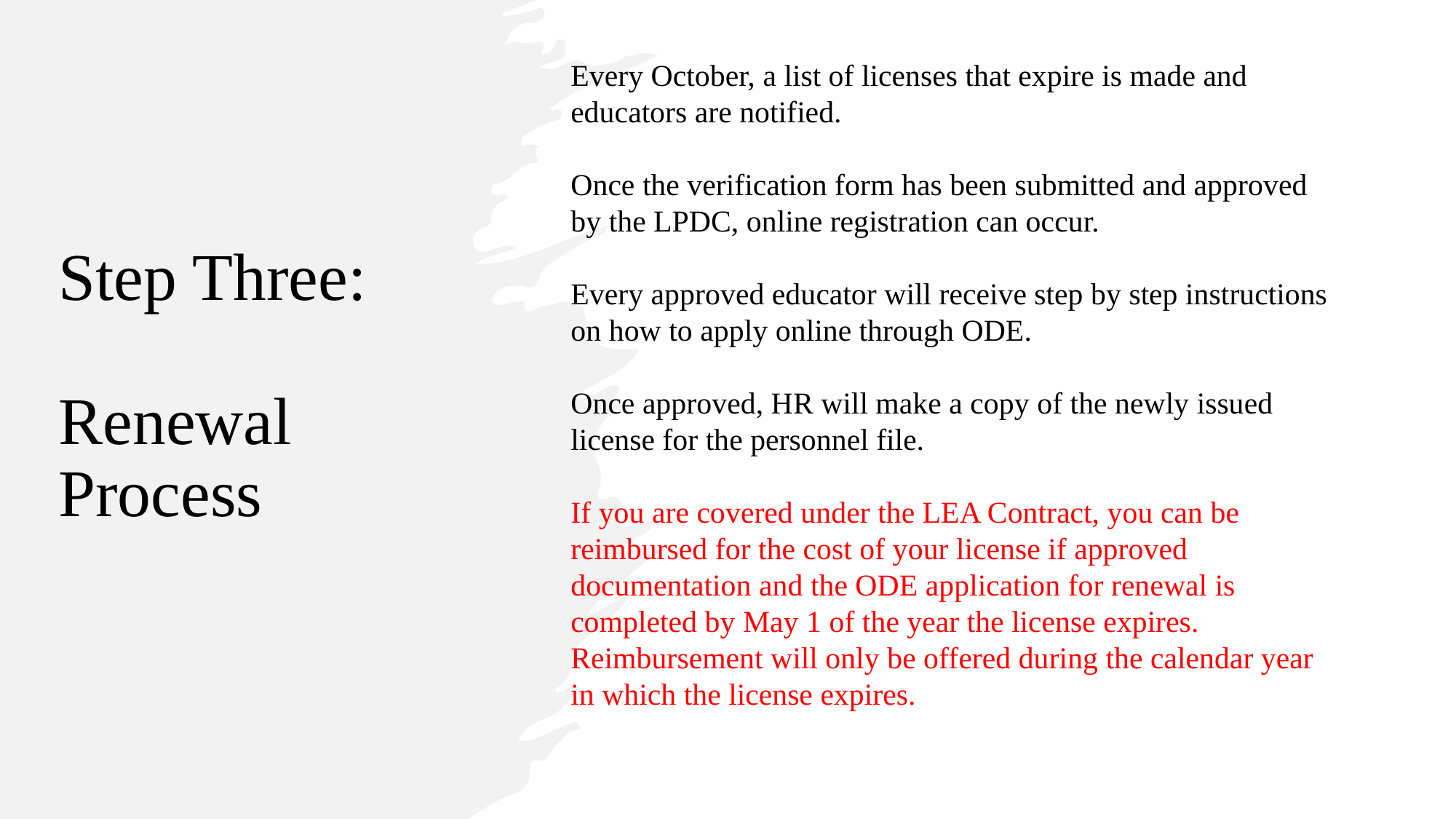

Every October, a list of licenses that expire is made and educators are notified.

Once the verification form has been submitted and approved by the LPDC, online registration can occur.

Every approved educator will receive step by step instructions on how to apply online through ODE.

Once approved, HR will make a copy of the newly issued license for the personnel file.

If you are covered under the LEA Contract, you can be reimbursed for the cost of your license if approved documentation and the ODE application for renewal is completed by May 1 of the year the license expires.
Reimbursement will only be offered during the calendar year in which the license expires.
# Step Three: Renewal Process